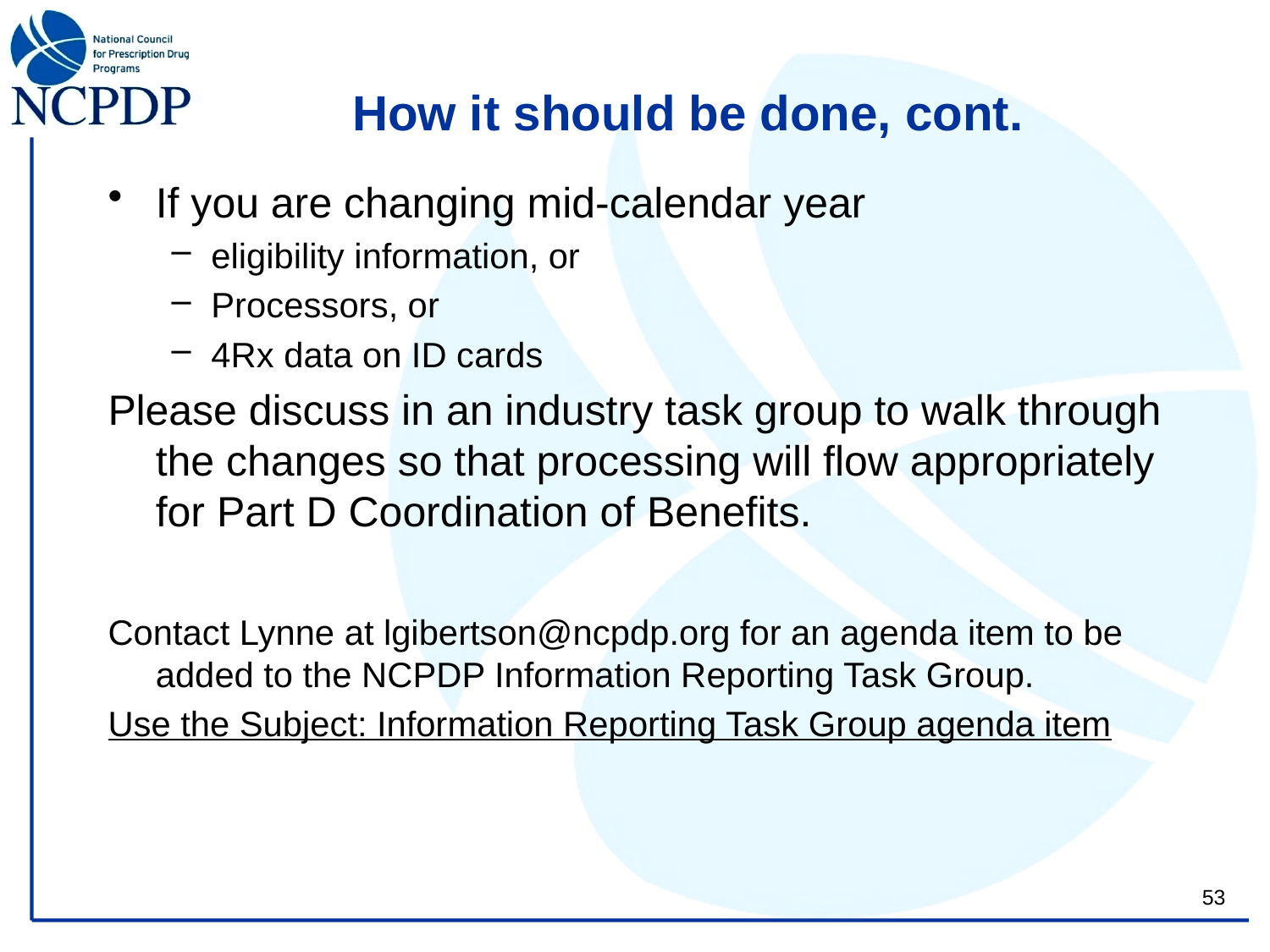

# How it should be done, cont.
If you are changing mid-calendar year
eligibility information, or
Processors, or
4Rx data on ID cards
Please discuss in an industry task group to walk through the changes so that processing will flow appropriately for Part D Coordination of Benefits.

Contact Lynne at lgibertson@ncpdp.org for an agenda item to be added to the NCPDP Information Reporting Task Group.
Use the Subject: Information Reporting Task Group agenda item